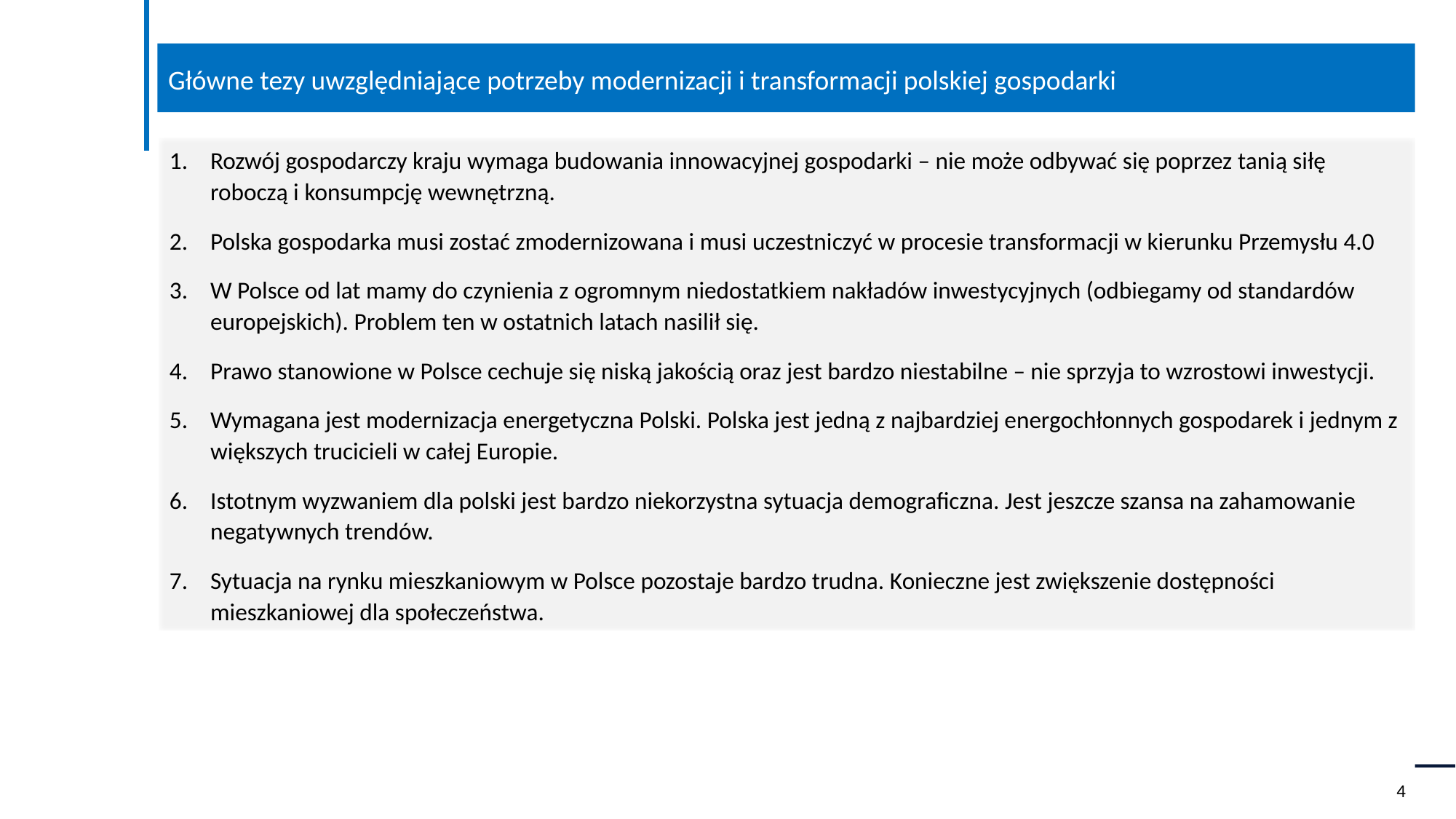

Główne tezy uwzględniające potrzeby modernizacji i transformacji polskiej gospodarki
Rozwój gospodarczy kraju wymaga budowania innowacyjnej gospodarki – nie może odbywać się poprzez tanią siłę roboczą i konsumpcję wewnętrzną.
Polska gospodarka musi zostać zmodernizowana i musi uczestniczyć w procesie transformacji w kierunku Przemysłu 4.0
W Polsce od lat mamy do czynienia z ogromnym niedostatkiem nakładów inwestycyjnych (odbiegamy od standardów europejskich). Problem ten w ostatnich latach nasilił się.
Prawo stanowione w Polsce cechuje się niską jakością oraz jest bardzo niestabilne – nie sprzyja to wzrostowi inwestycji.
Wymagana jest modernizacja energetyczna Polski. Polska jest jedną z najbardziej energochłonnych gospodarek i jednym z większych trucicieli w całej Europie.
Istotnym wyzwaniem dla polski jest bardzo niekorzystna sytuacja demograficzna. Jest jeszcze szansa na zahamowanie negatywnych trendów.
Sytuacja na rynku mieszkaniowym w Polsce pozostaje bardzo trudna. Konieczne jest zwiększenie dostępności mieszkaniowej dla społeczeństwa.

4